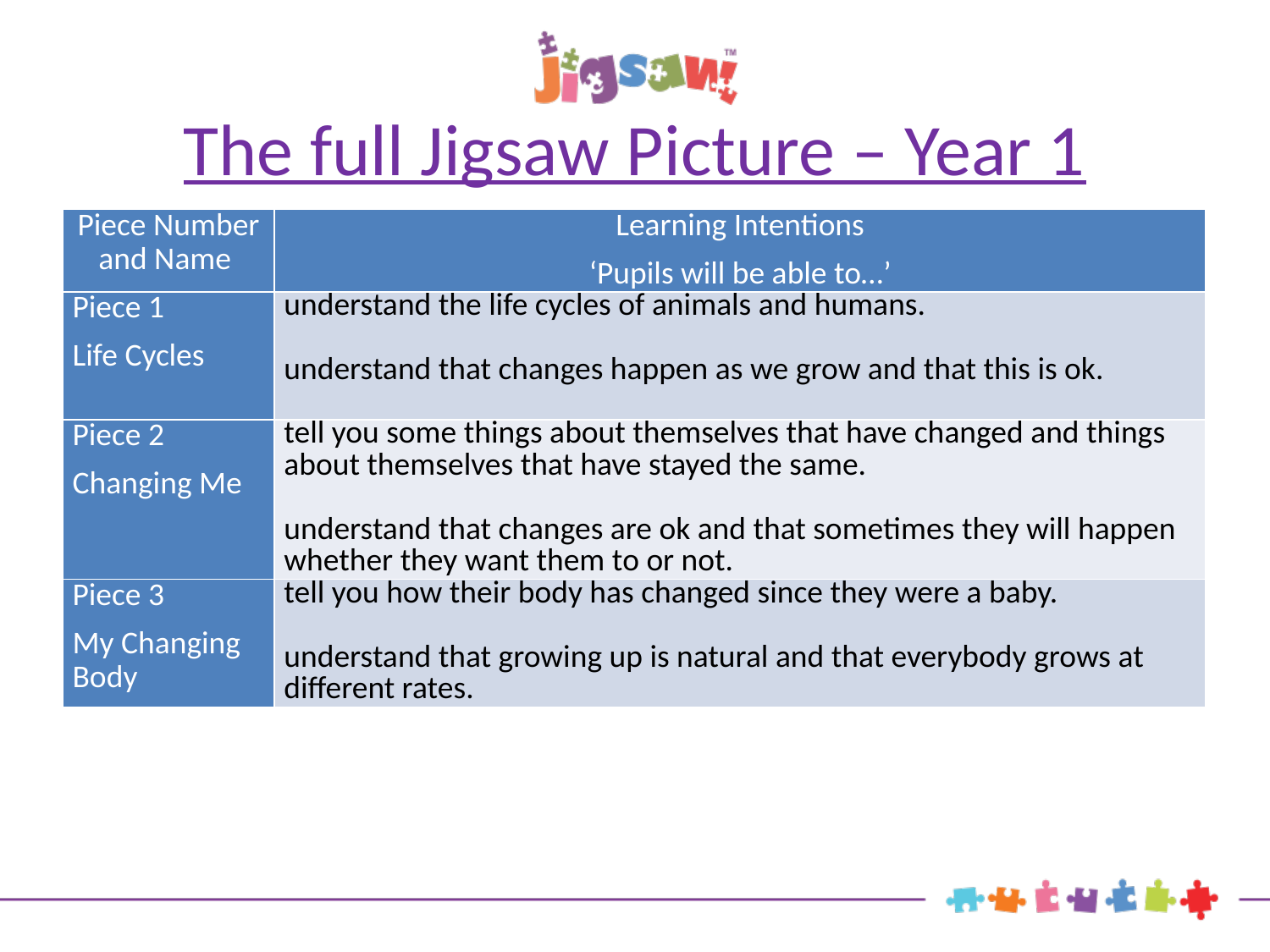

# The full Jigsaw Picture – Year 1
| Piece Number and Name | Learning Intentions ‘Pupils will be able to…’ |
| --- | --- |
| Piece 1 Life Cycles | understand the life cycles of animals and humans. understand that changes happen as we grow and that this is ok. |
| Piece 2 Changing Me | tell you some things about themselves that have changed and things about themselves that have stayed the same. understand that changes are ok and that sometimes they will happen whether they want them to or not. |
| Piece 3 My Changing Body | tell you how their body has changed since they were a baby. understand that growing up is natural and that everybody grows at different rates. |